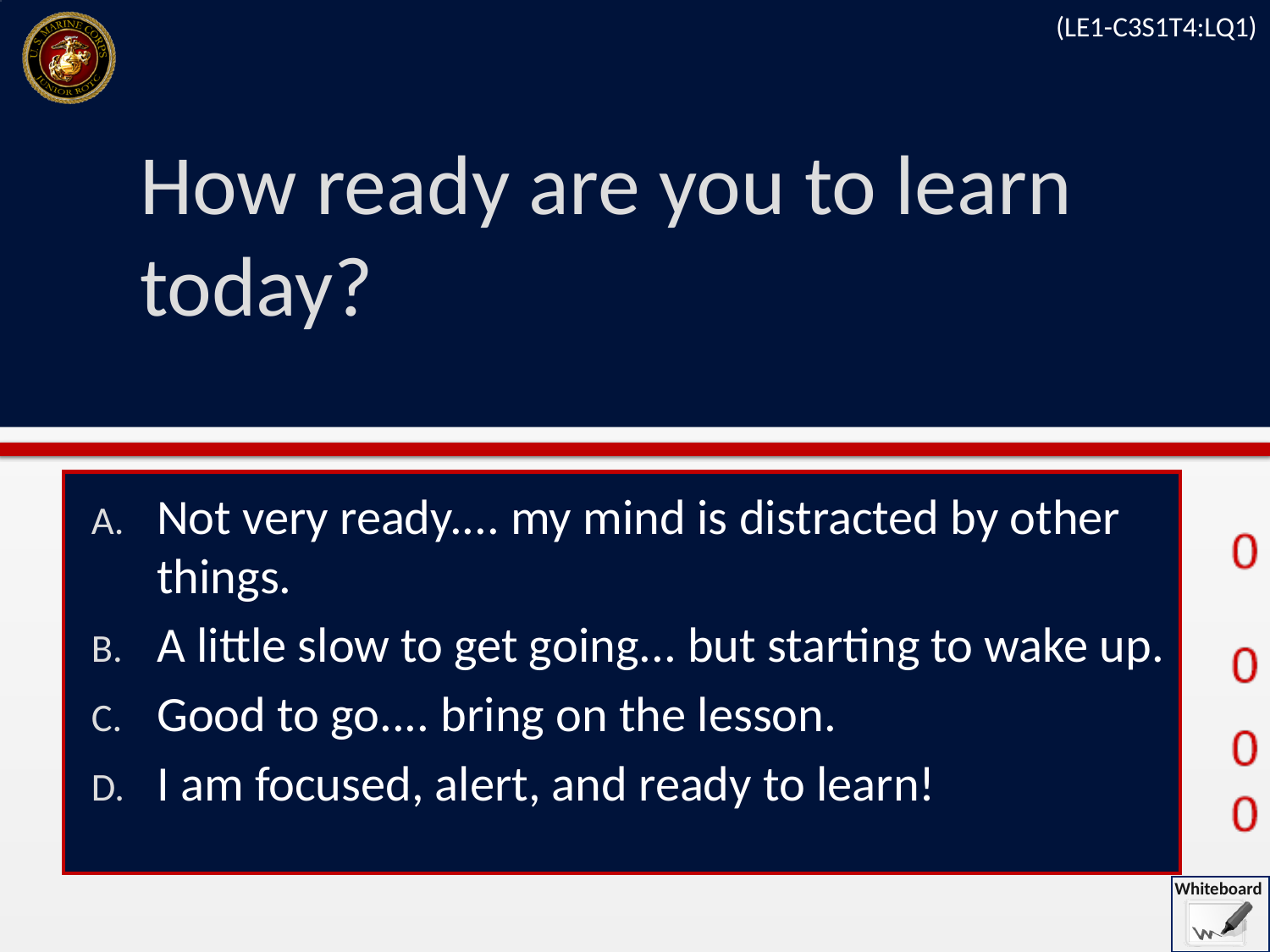

(LE1-C3S1T4:LQ1)
# How ready are you to learn today?
Not very ready.... my mind is distracted by other things.
A little slow to get going... but starting to wake up.
Good to go.... bring on the lesson.
I am focused, alert, and ready to learn!